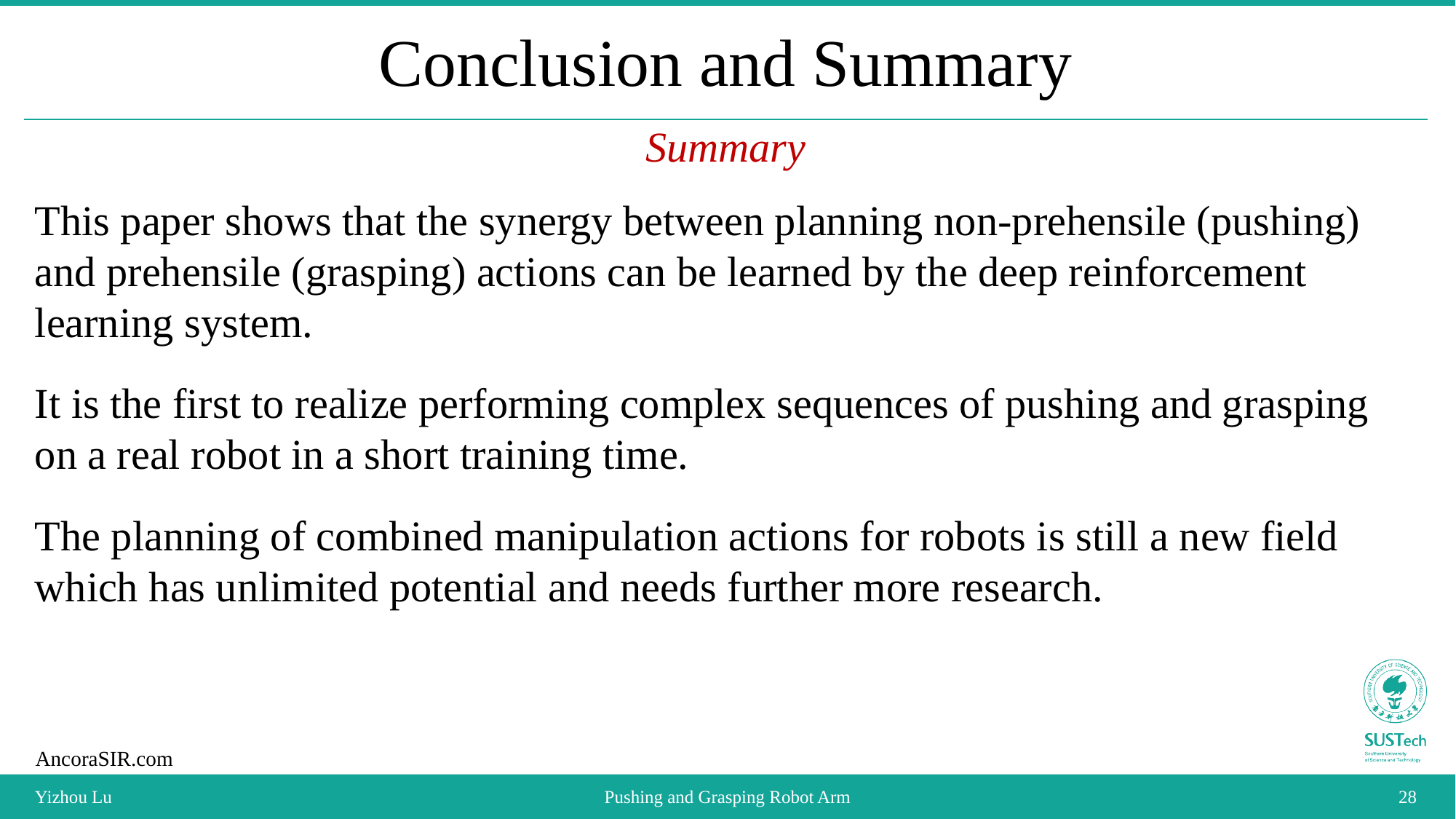

# Conclusion and Summary
Summary
This paper shows that the synergy between planning non-prehensile (pushing) and prehensile (grasping) actions can be learned by the deep reinforcement learning system.
It is the first to realize performing complex sequences of pushing and grasping on a real robot in a short training time.
The planning of combined manipulation actions for robots is still a new field which has unlimited potential and needs further more research.

Yizhou Lu
Pushing and Grasping Robot Arm
28